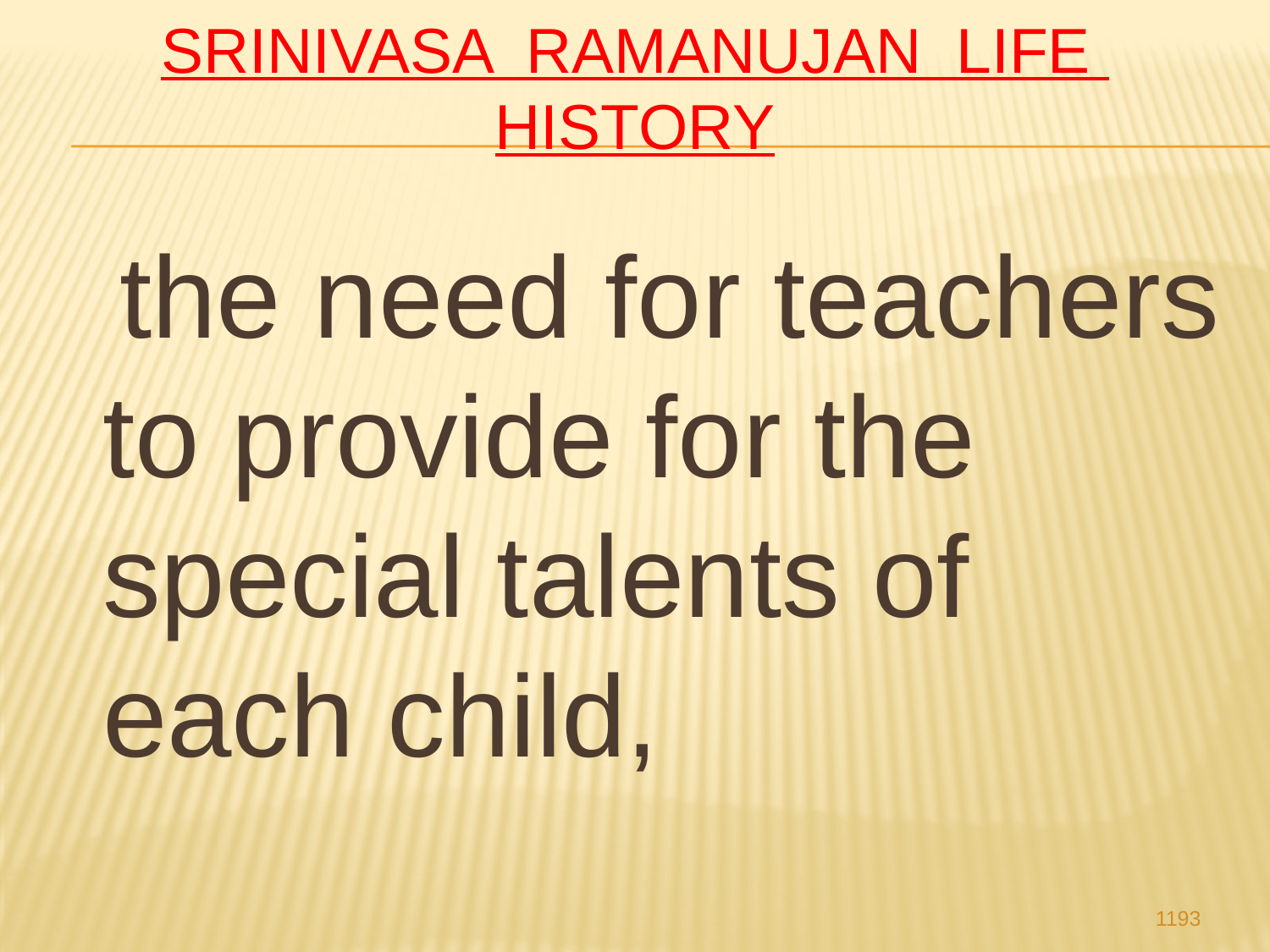

# Srinivasa  Ramanujan  life  history
  the need for teachers to provide for the special talents of each child,

1193